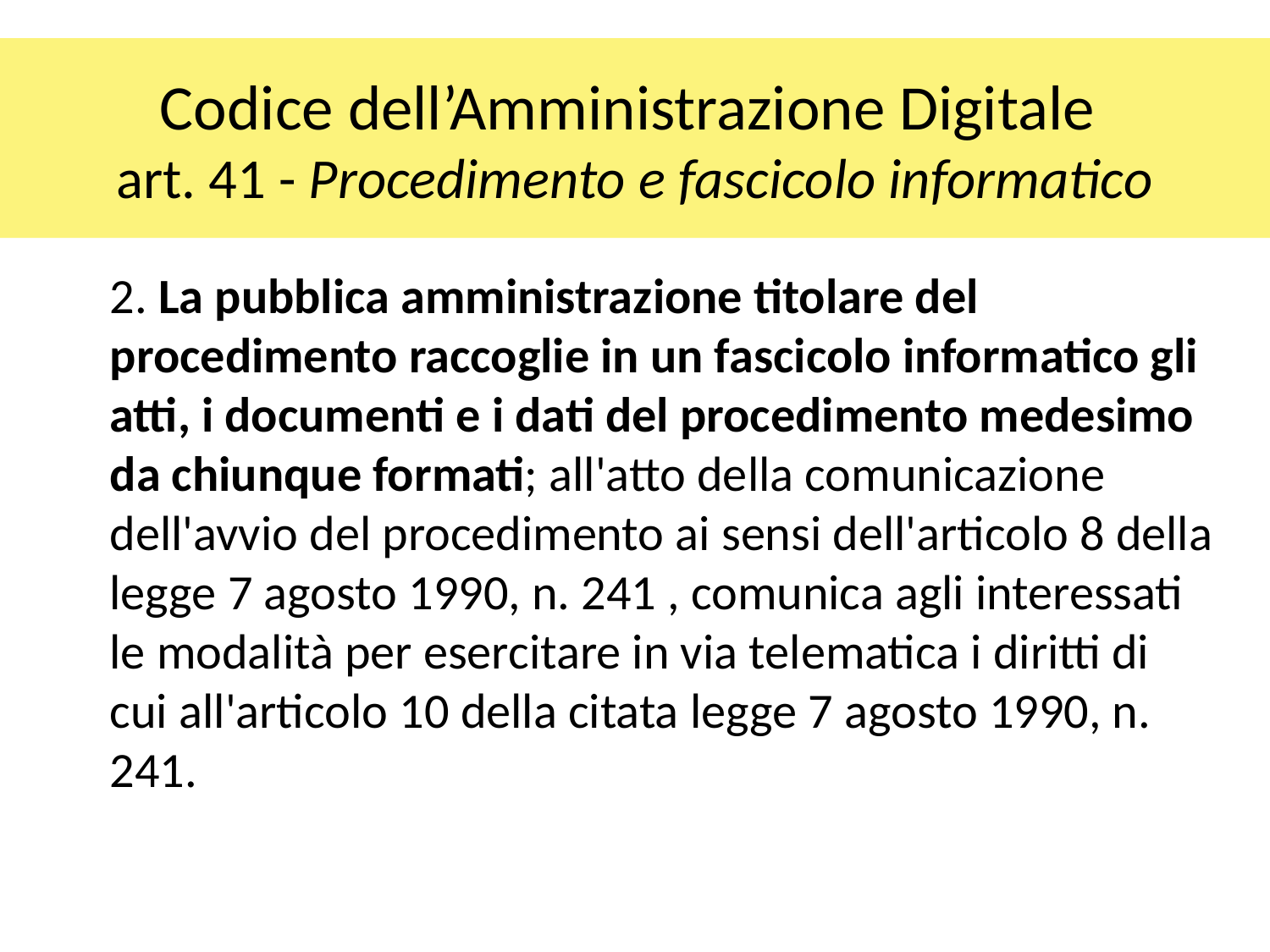

# Codice dell’Amministrazione Digitale art. 41 - Procedimento e fascicolo informatico
2. La pubblica amministrazione titolare del procedimento raccoglie in un fascicolo informatico gli atti, i documenti e i dati del procedimento medesimo da chiunque formati; all'atto della comunicazione dell'avvio del procedimento ai sensi dell'articolo 8 della legge 7 agosto 1990, n. 241 , comunica agli interessati le modalità per esercitare in via telematica i diritti di cui all'articolo 10 della citata legge 7 agosto 1990, n. 241.